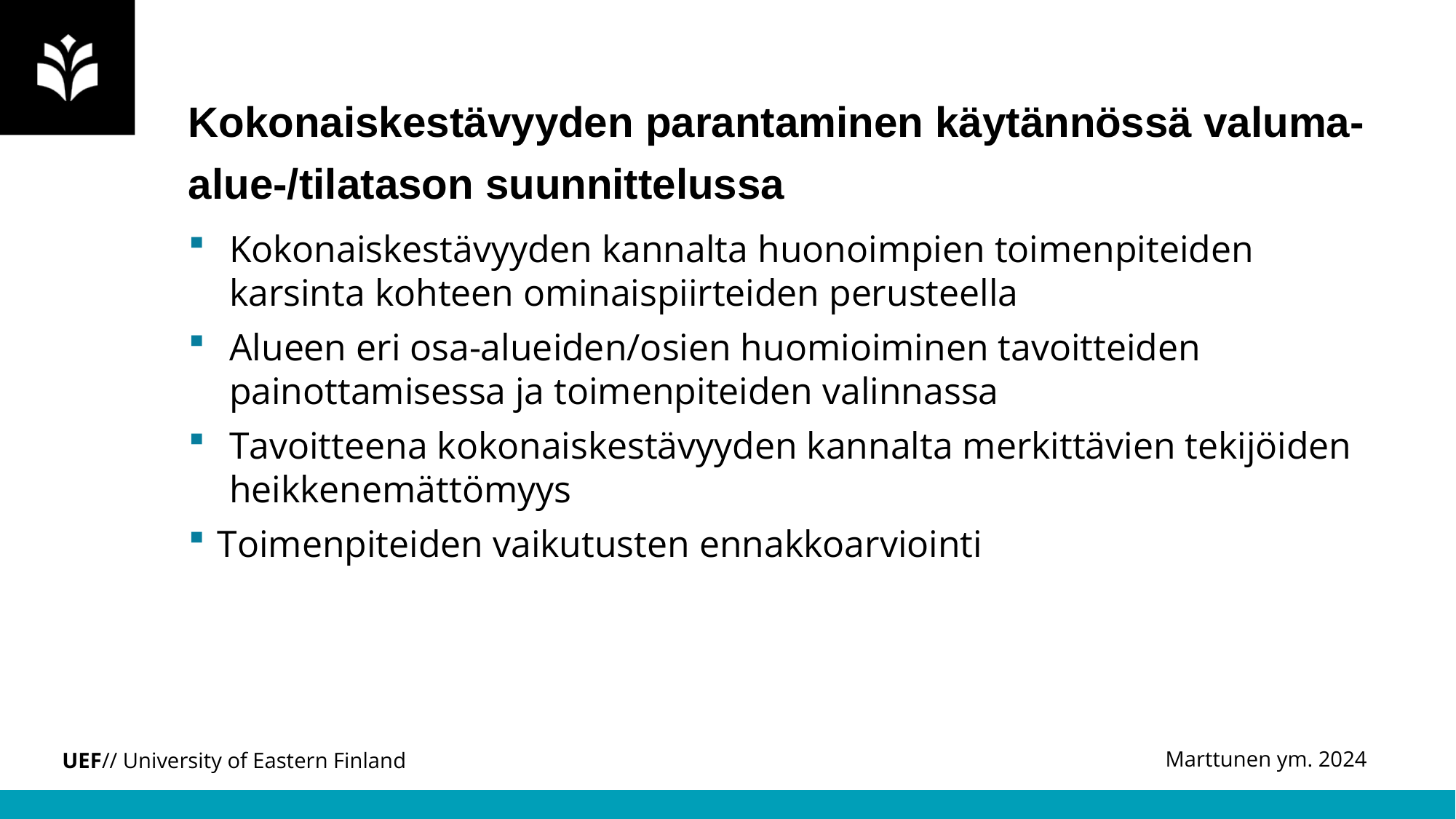

# Kokonaiskestävyyden parantaminen käytännössä valuma-alue-/tilatason suunnittelussa
Kokonaiskestävyyden kannalta huonoimpien toimenpiteiden karsinta kohteen ominaispiirteiden perusteella
Alueen eri osa-alueiden/osien huomioiminen tavoitteiden painottamisessa ja toimenpiteiden valinnassa
Tavoitteena kokonaiskestävyyden kannalta merkittävien tekijöiden heikkenemättömyys
Toimenpiteiden vaikutusten ennakkoarviointi

Marttunen ym. 2024